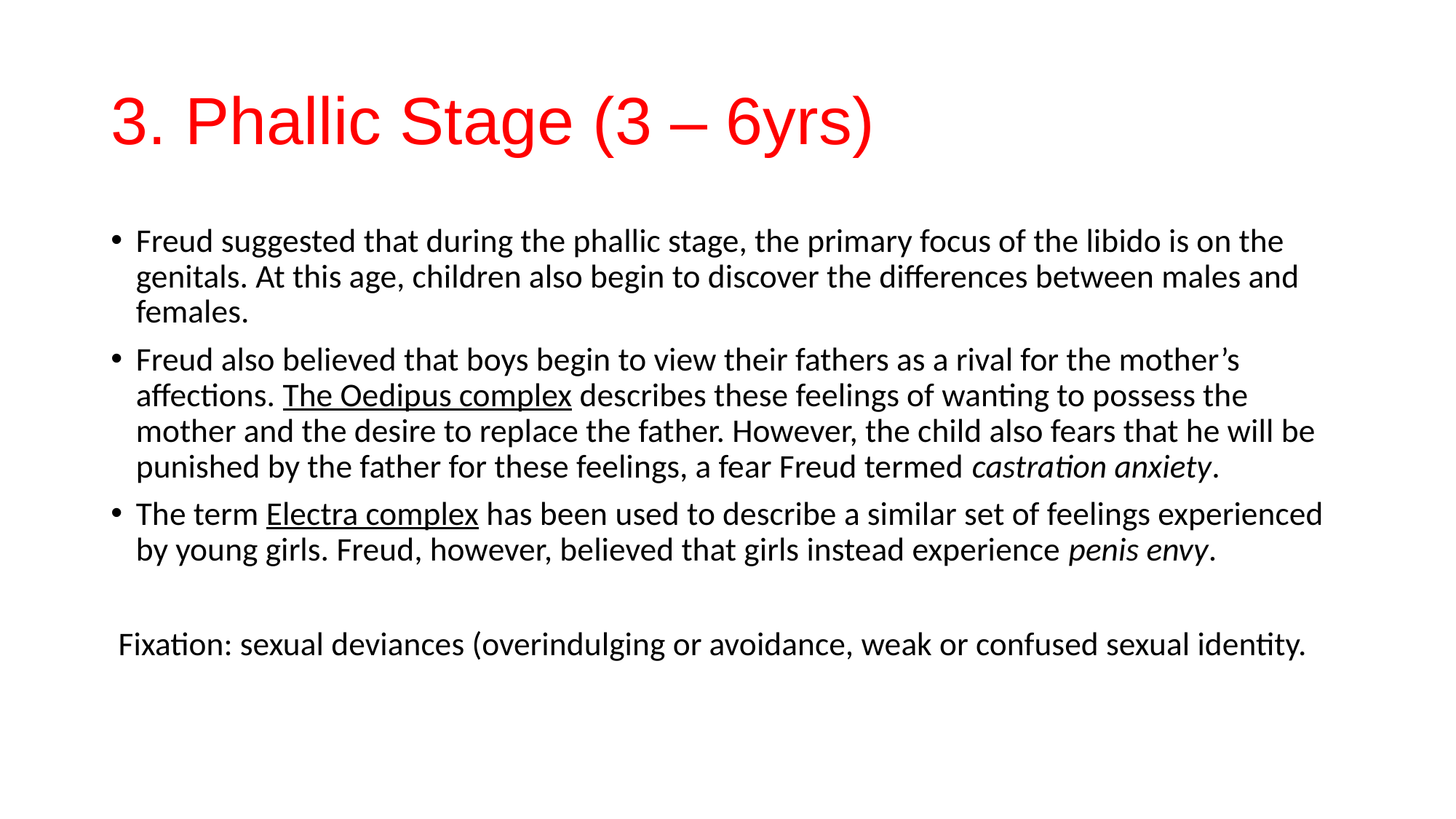

# 3. Phallic Stage (3 – 6yrs)
Freud suggested that during the phallic stage, the primary focus of the libido is on the genitals. At this age, children also begin to discover the differences between males and females.​
Freud also believed that boys begin to view their fathers as a rival for the mother’s affections. The Oedipus complex describes these feelings of wanting to possess the mother and the desire to replace the father. However, the child also fears that he will be punished by the father for these feelings, a fear Freud termed castration anxiety.
The term Electra complex has been used to describe a similar set of feelings experienced by young girls. Freud, however, believed that girls instead experience penis envy.

 Fixation: sexual deviances (overindulging or avoidance, weak or confused sexual identity.